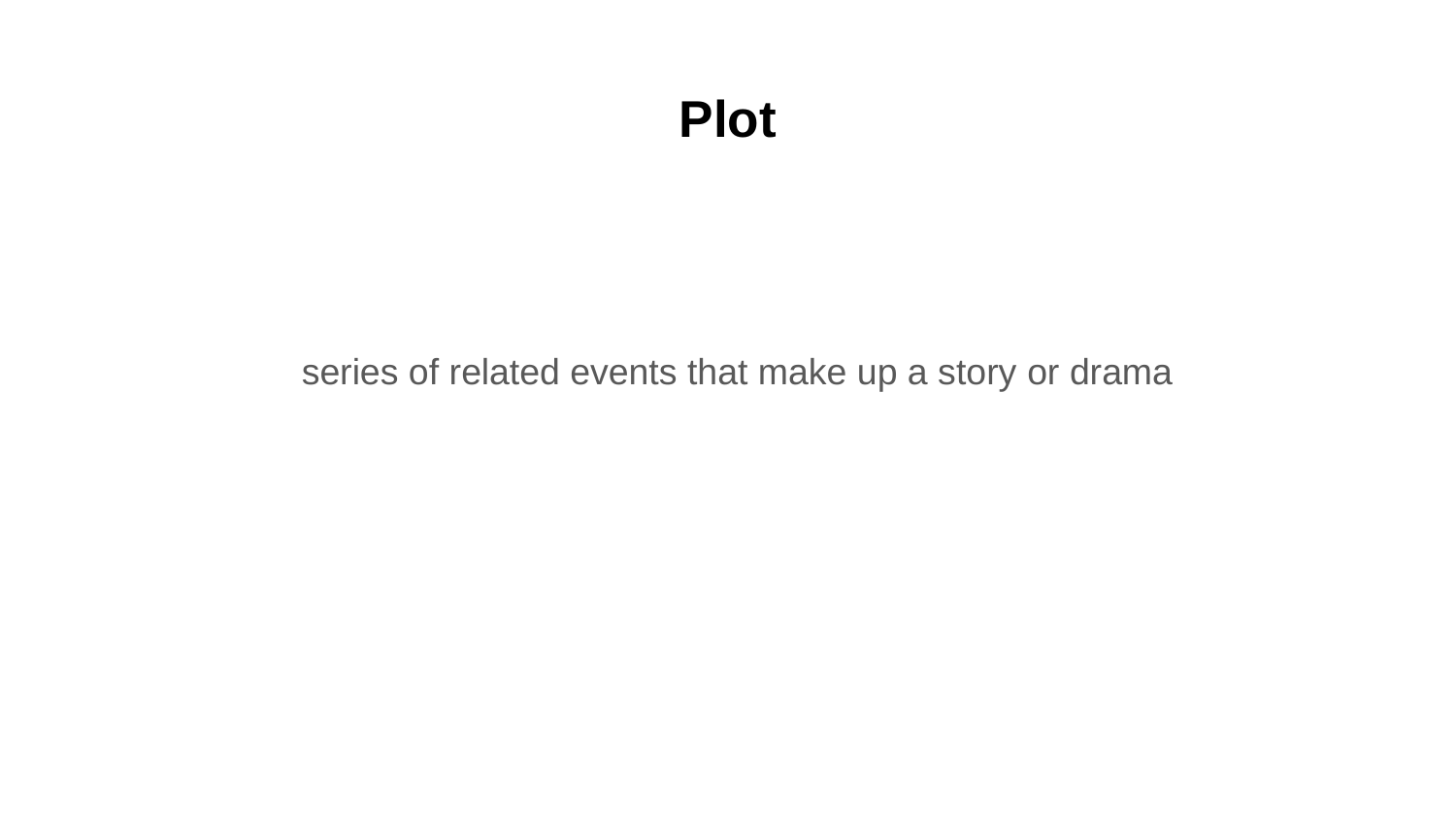

# Plot

series of related events that make up a story or drama